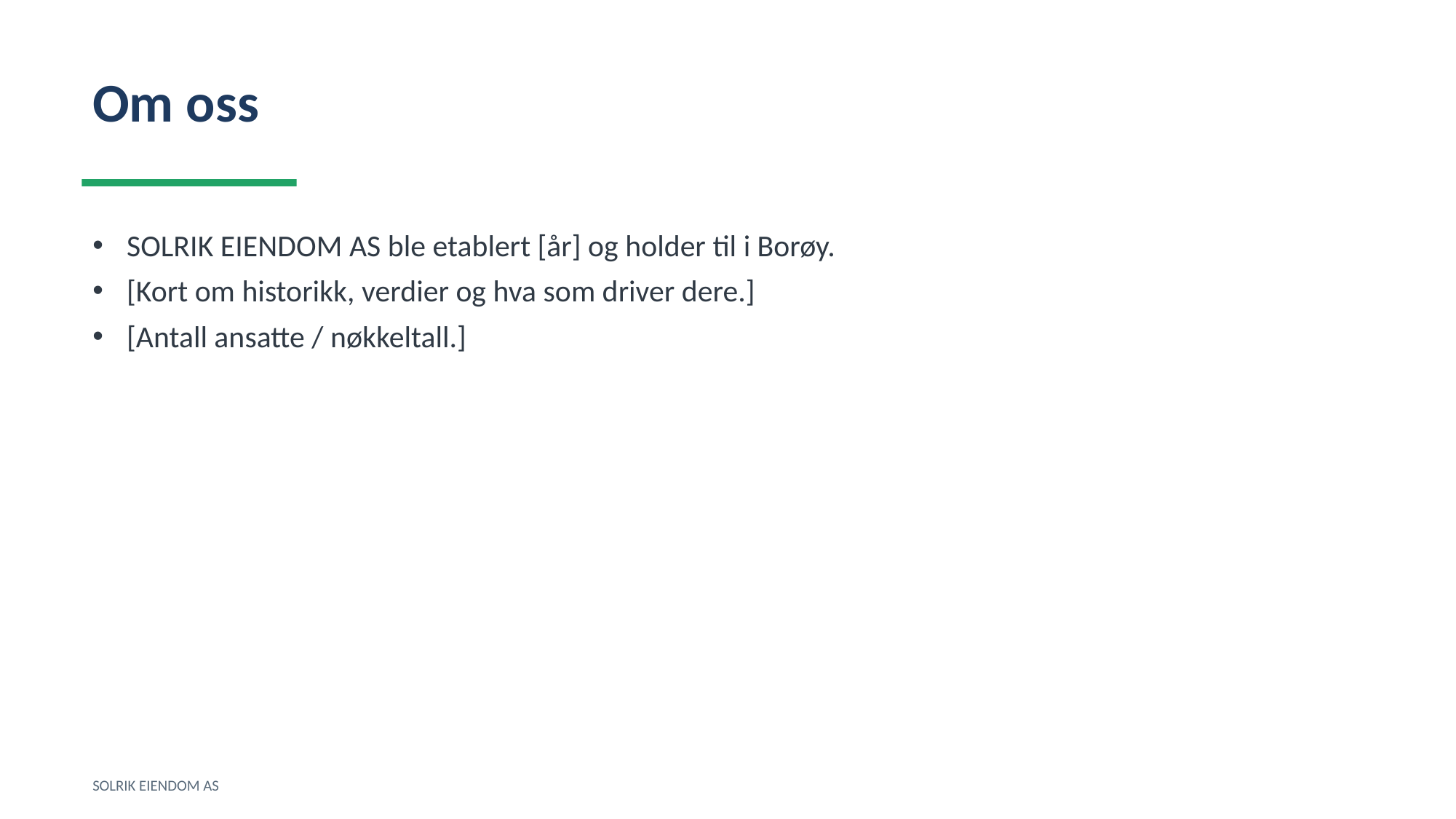

Om oss

SOLRIK EIENDOM AS ble etablert [år] og holder til i Borøy.
[Kort om historikk, verdier og hva som driver dere.]
[Antall ansatte / nøkkeltall.]
SOLRIK EIENDOM AS